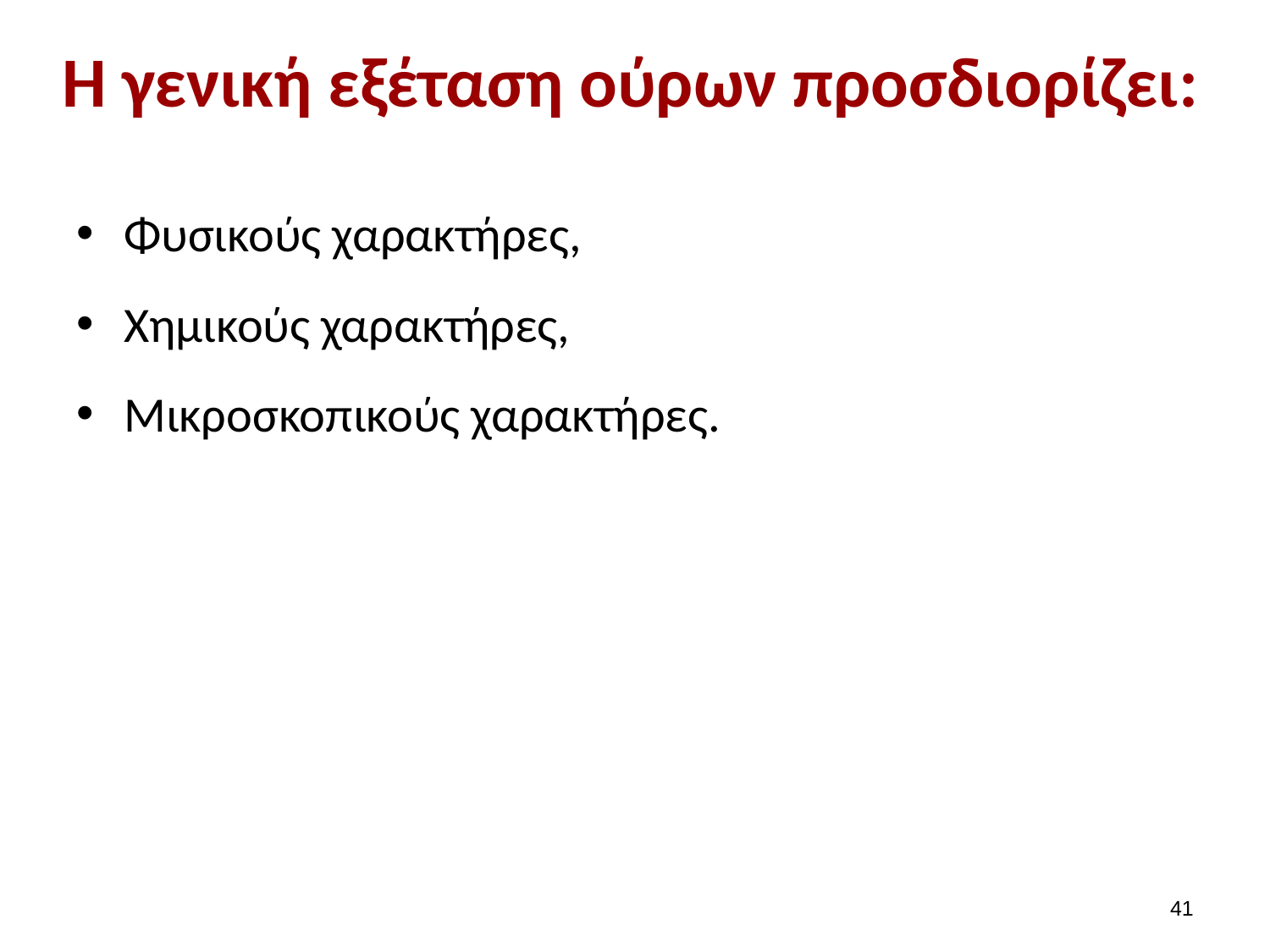

# Η γενική εξέταση ούρων προσδιορίζει:
Φυσικούς χαρακτήρες,
Χημικούς χαρακτήρες,
Μικροσκοπικούς χαρακτήρες.
41